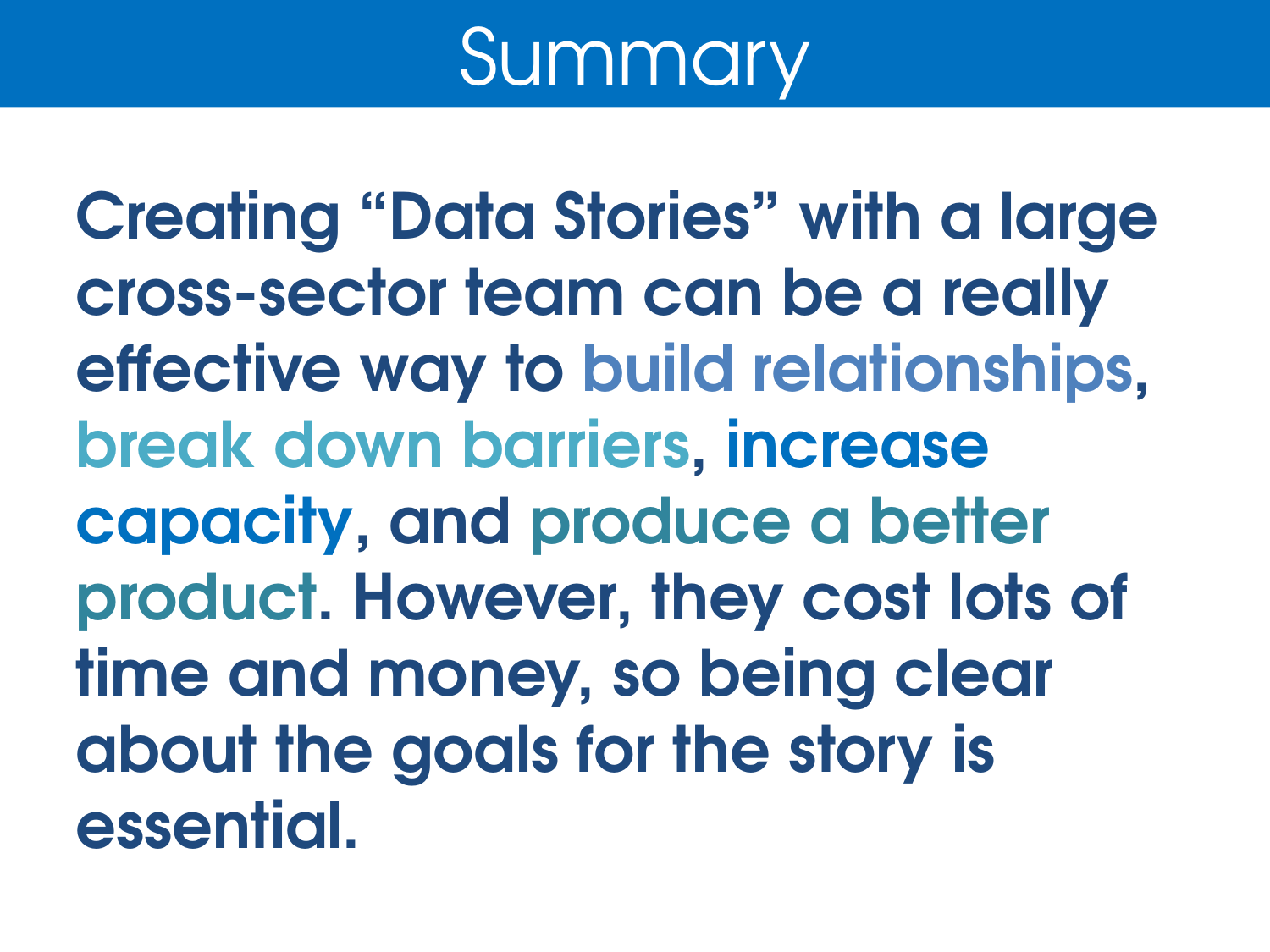

Summary
Creating “Data Stories” with a large cross-sector team can be a really effective way to build relationships, break down barriers, increase capacity, and produce a better product. However, they cost lots of time and money, so being clear about the goals for the story is essential.